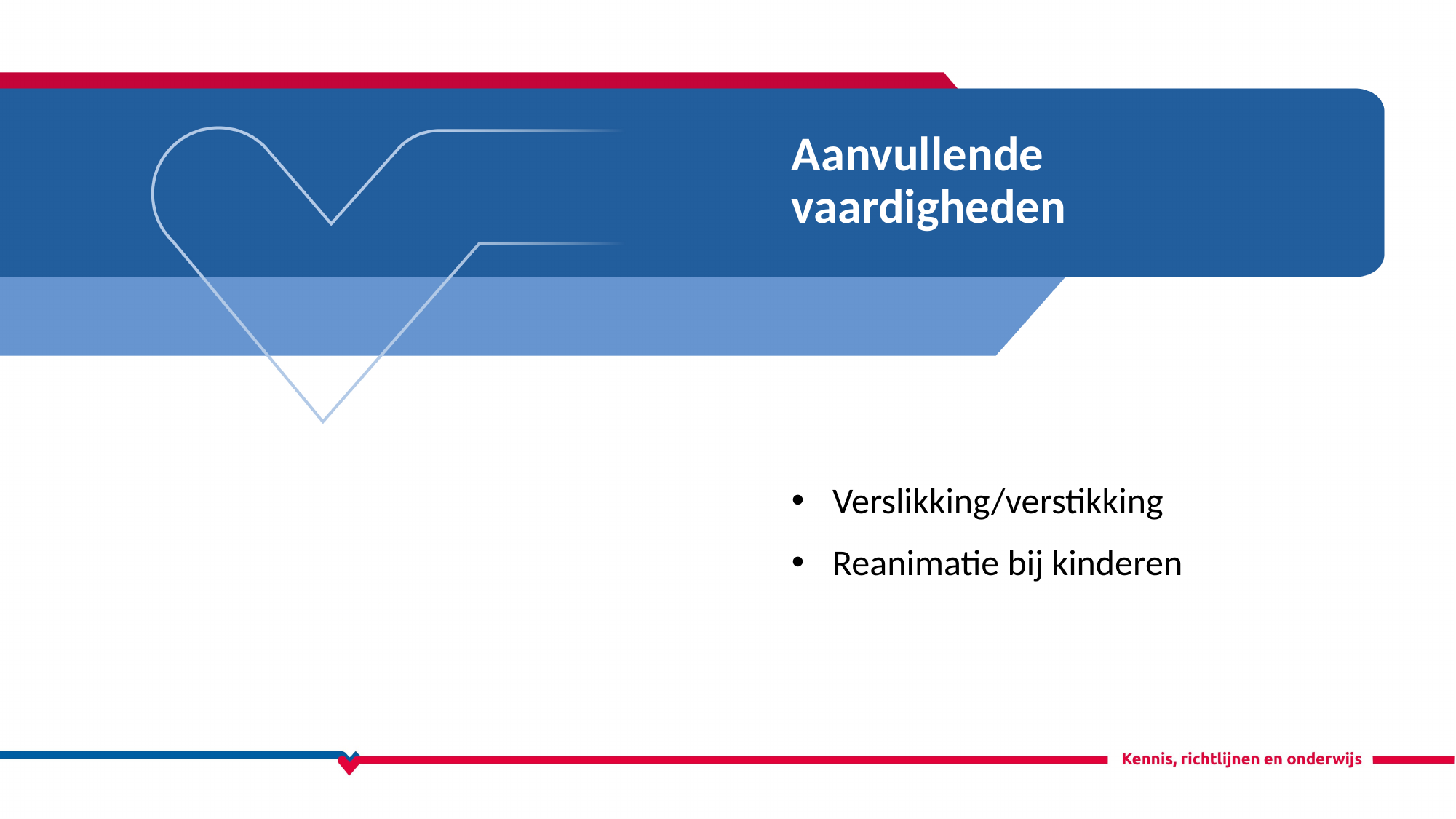

# Aanvullende vaardigheden
Verslikking/verstikking
Reanimatie bij kinderen